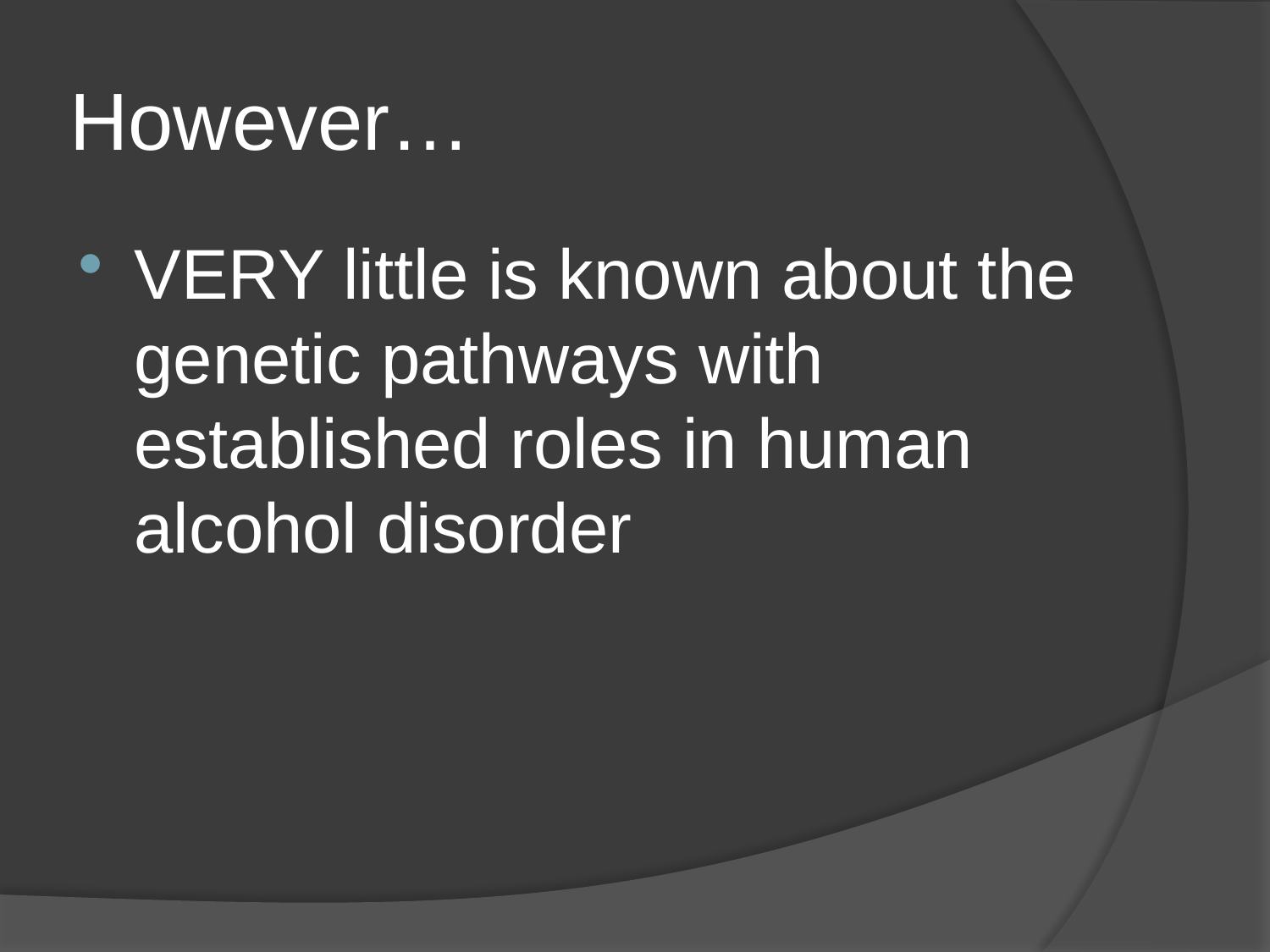

# However…
VERY little is known about the genetic pathways with established roles in human alcohol disorder